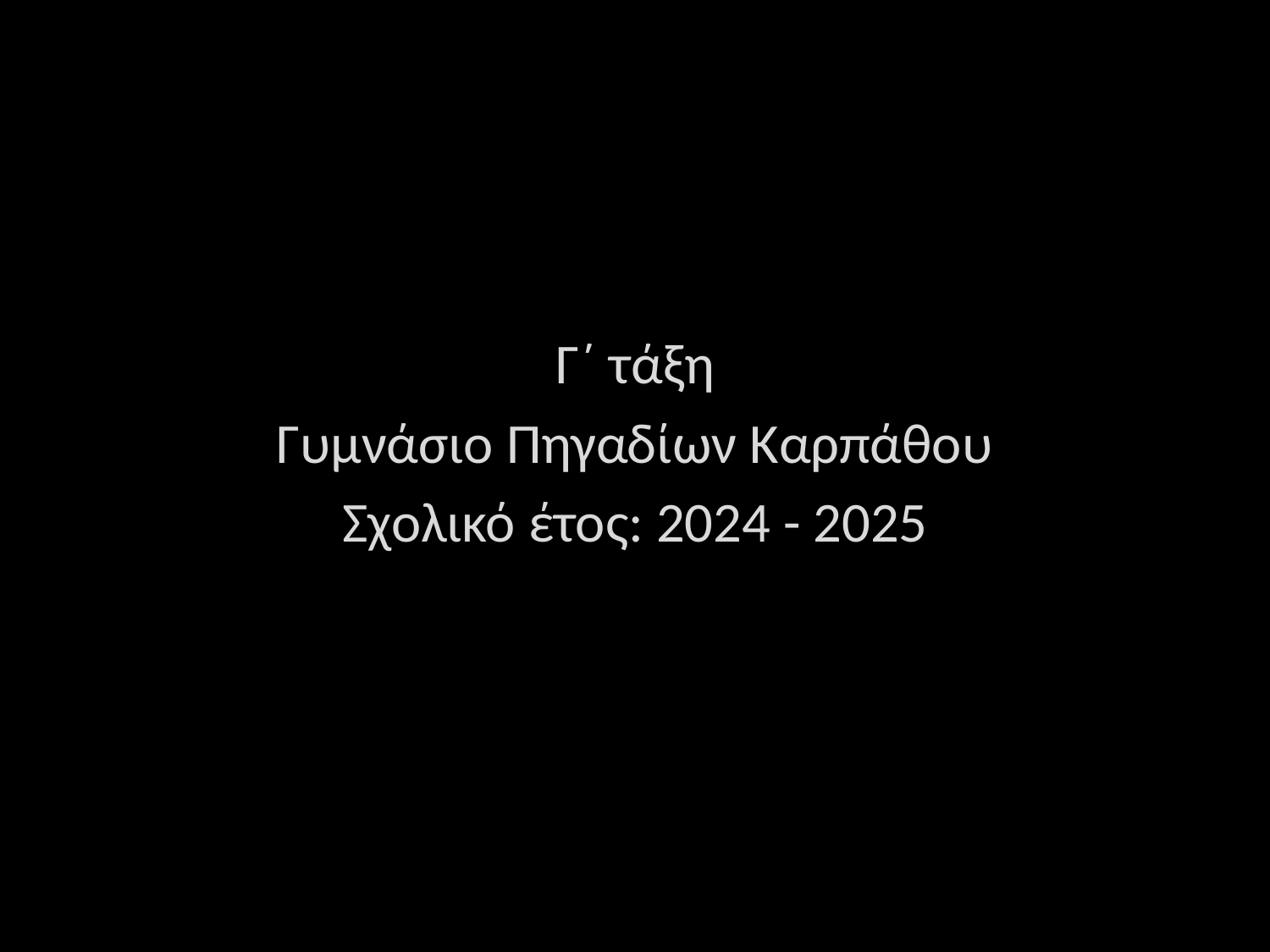

Γ΄ τάξη
Γυμνάσιο Πηγαδίων Καρπάθου
Σχολικό έτος: 2024 - 2025